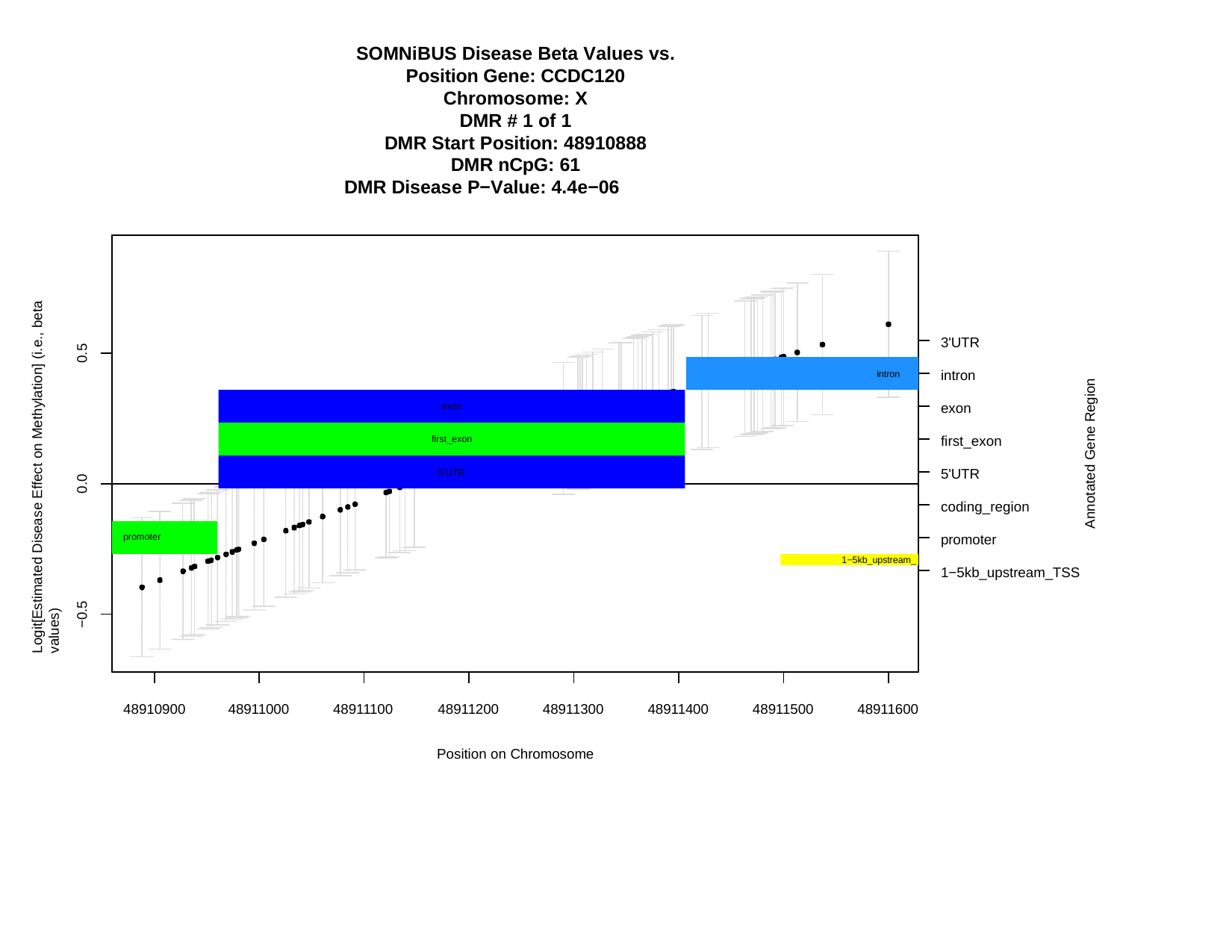

SOMNiBUS Disease Beta Values vs. Position Gene: CCDC120
Chromosome: X DMR # 1 of 1
DMR Start Position: 48910888 DMR nCpG: 61
DMR Disease P−Value: 4.4e−06

Logit[Estimated Disease Effect on Methylation] (i.e., beta values)

3'UTR

0.5

intron

intron

Annotated Gene Region

exon

exon

first_exon

first_exon

5'UTR
5'UTR

0.0

coding_region

promoter
promoter

1−5kb_upstream_

1−5kb_upstream_TSS

−0.5

48910900
48911000
48911100
48911200
48911300
48911400
48911500
48911600
Position on Chromosome